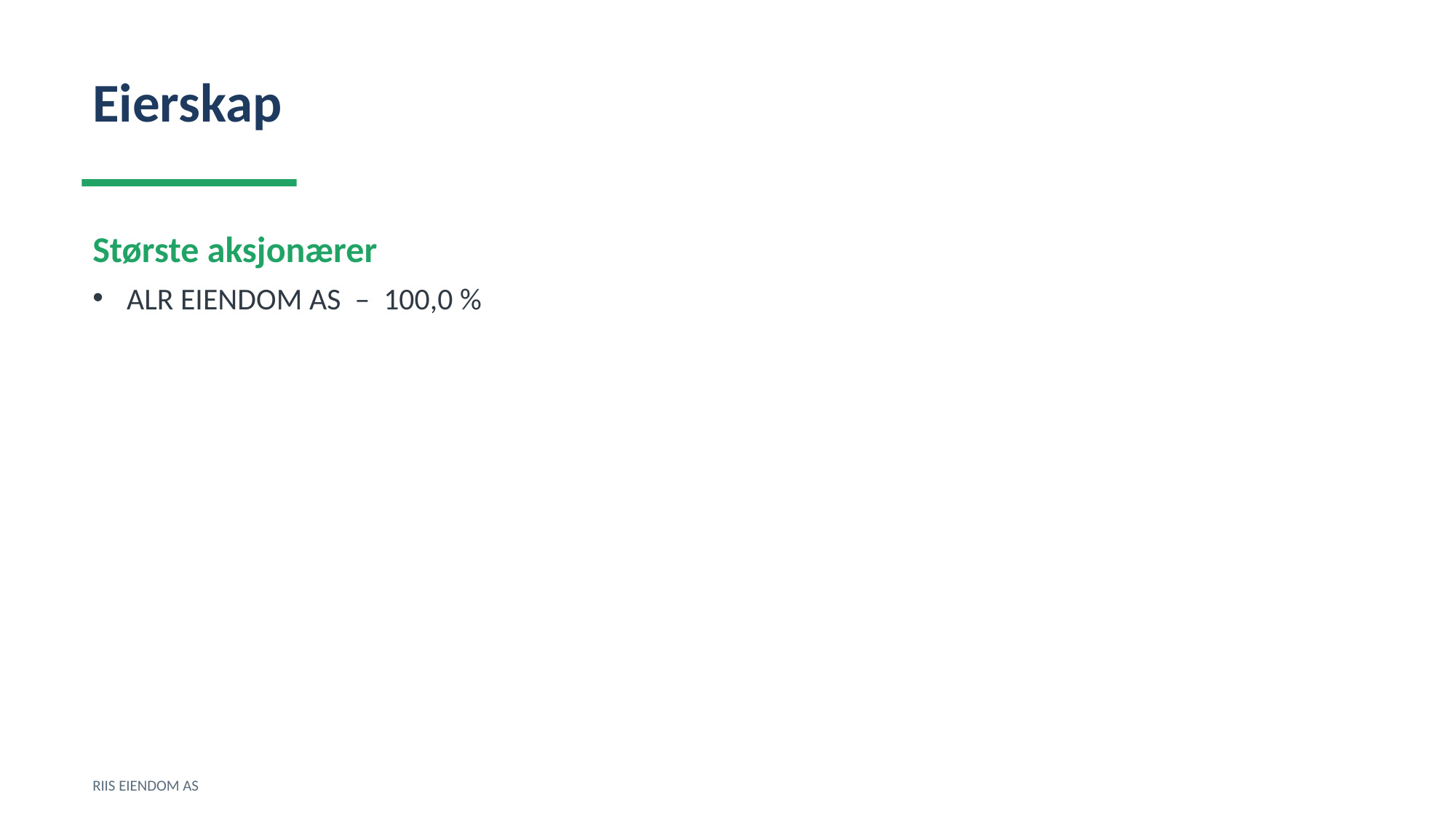

Eierskap

Største aksjonærer
ALR EIENDOM AS  –  100,0 %
RIIS EIENDOM AS